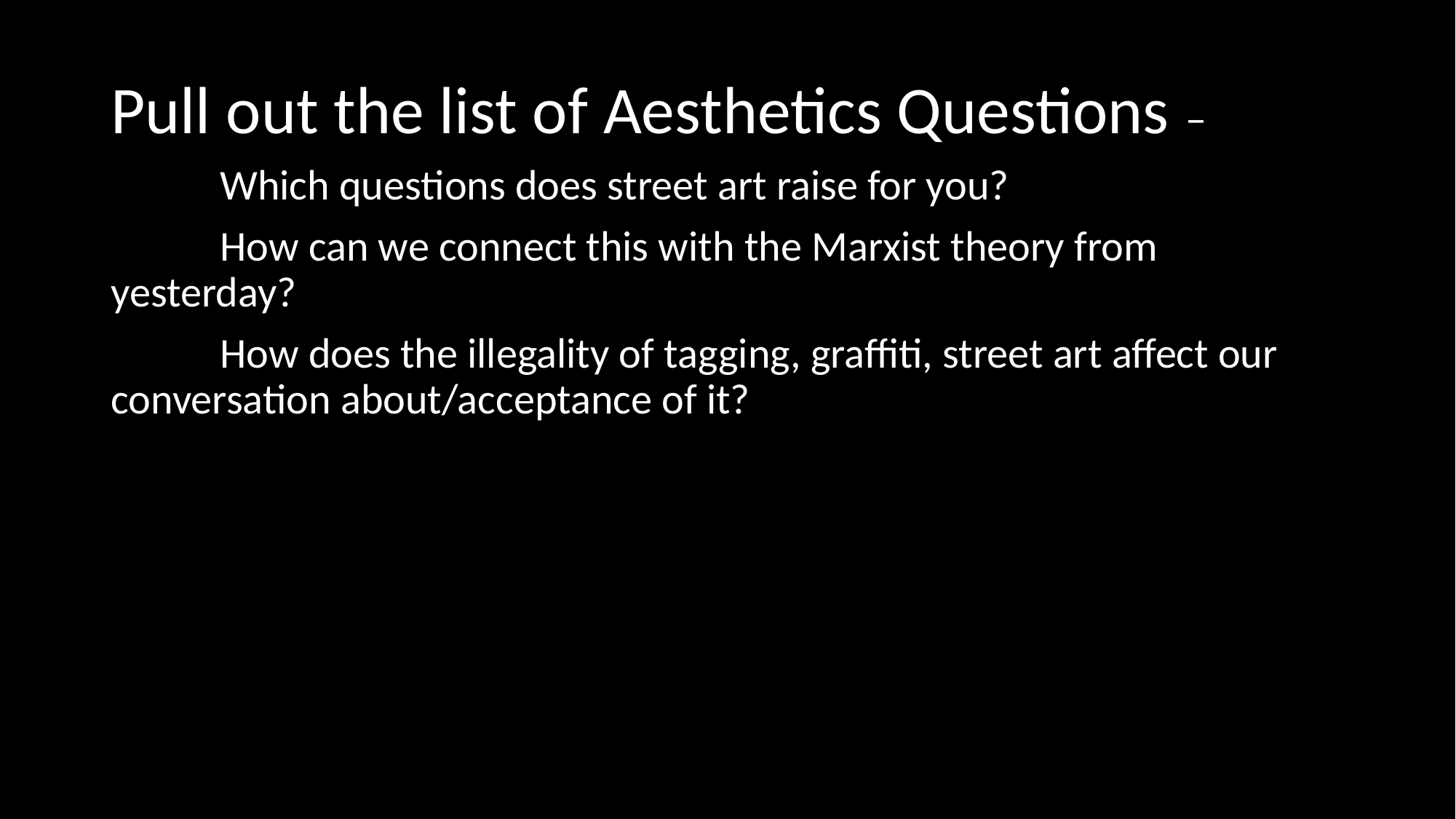

Pull out the list of Aesthetics Questions –
	Which questions does street art raise for you?
	How can we connect this with the Marxist theory from 	yesterday?
	How does the illegality of tagging, graffiti, street art affect our 	conversation about/acceptance of it?